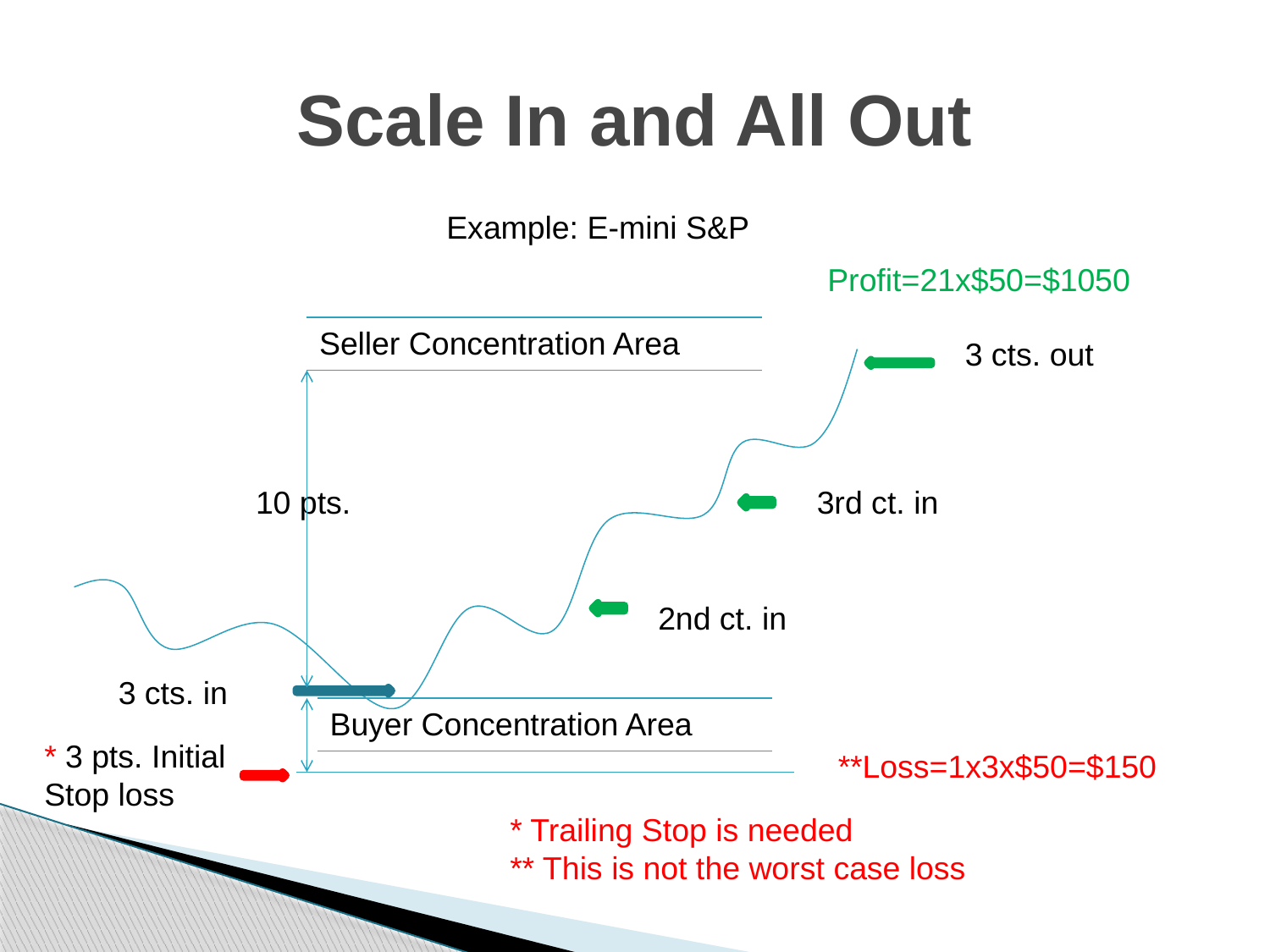

# Scale In and All Out

Example: E-mini S&P
Profit=21x$50=$1050
Seller Concentration Area
3 cts. out

10 pts.
3rd ct. in

2nd ct. in

3 cts. in

Buyer Concentration Area
* 3 pts. Initial Stop loss
**Loss=1x3x$50=$150

* Trailing Stop is needed
** This is not the worst case loss